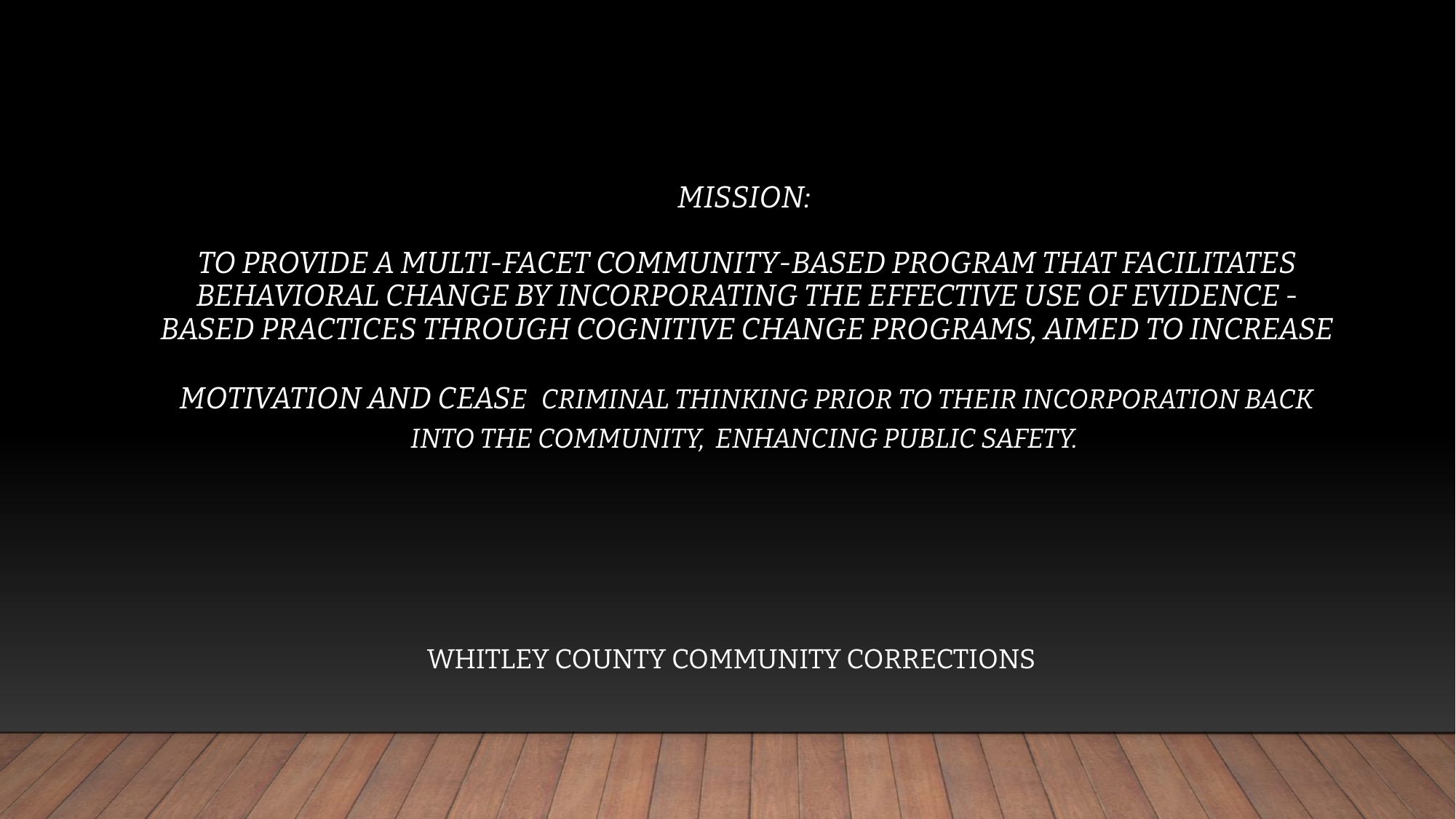

# Mission: To provide a multi-facet community-based program that facilitates behavioral change by incorporating the effective use of evidence -based practices through cognitive change programs, aimed to increase motivation and cease criminal thinking prior to their incorporation back into the community,  enhancing public safety.
Whitley county community corrections